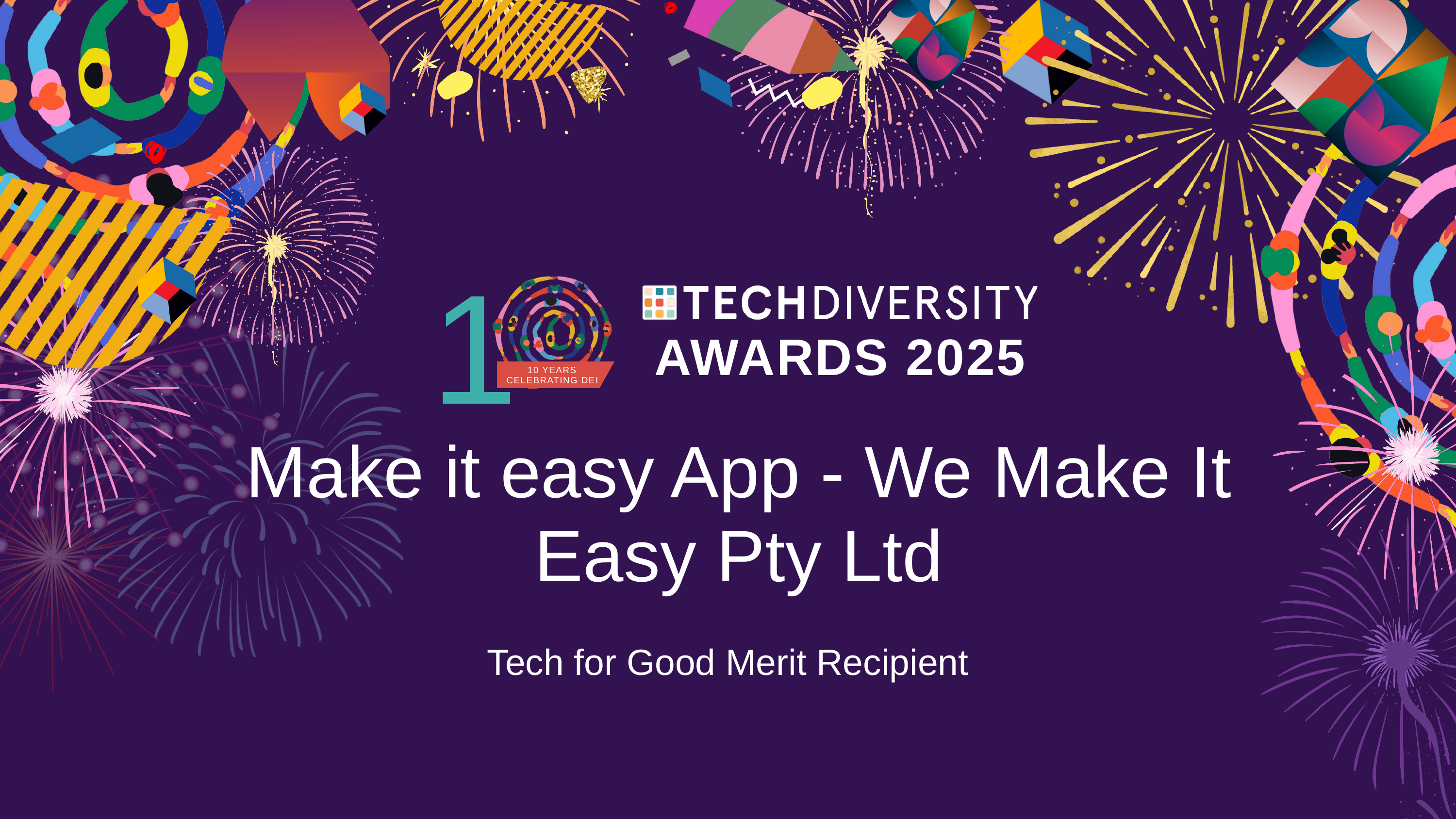

1

AWARDS 2025

10 YEARS CELEBRATING DEI

Make it easy App - We Make It Easy Pty Ltd

Tech for Good Merit Recipient